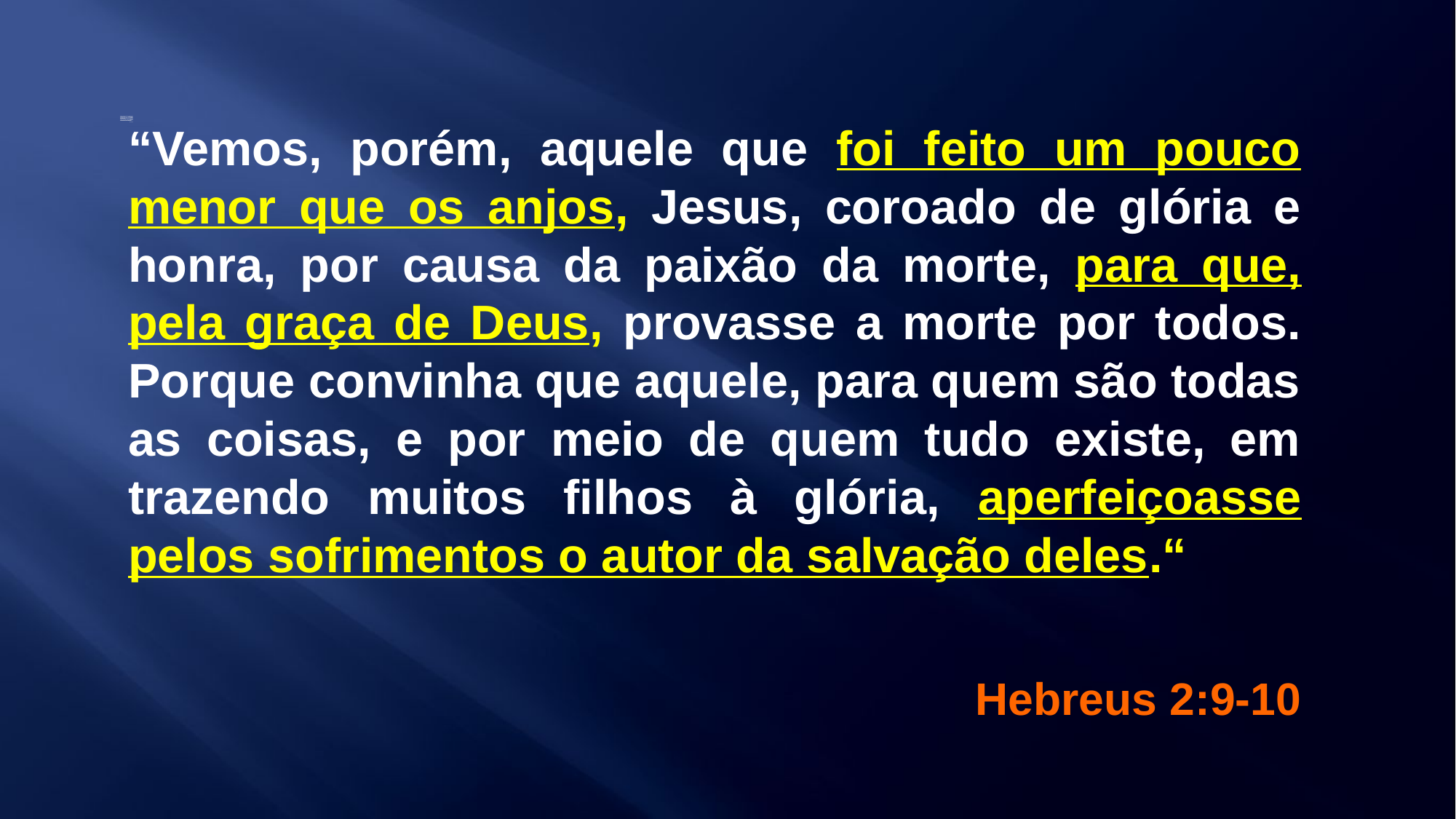

“Vemos, porém, aquele que foi feito um pouco menor que os anjos, Jesus, coroado de glória e honra, por causa da paixão da morte, para que, pela graça de Deus, provasse a morte por todos. Porque convinha que aquele, para quem são todas as coisas, e por meio de quem tudo existe, em trazendo muitos filhos à glória, aperfeiçoasse pelos sofrimentos o autor da salvação deles.“

Hebreus 2:9-10